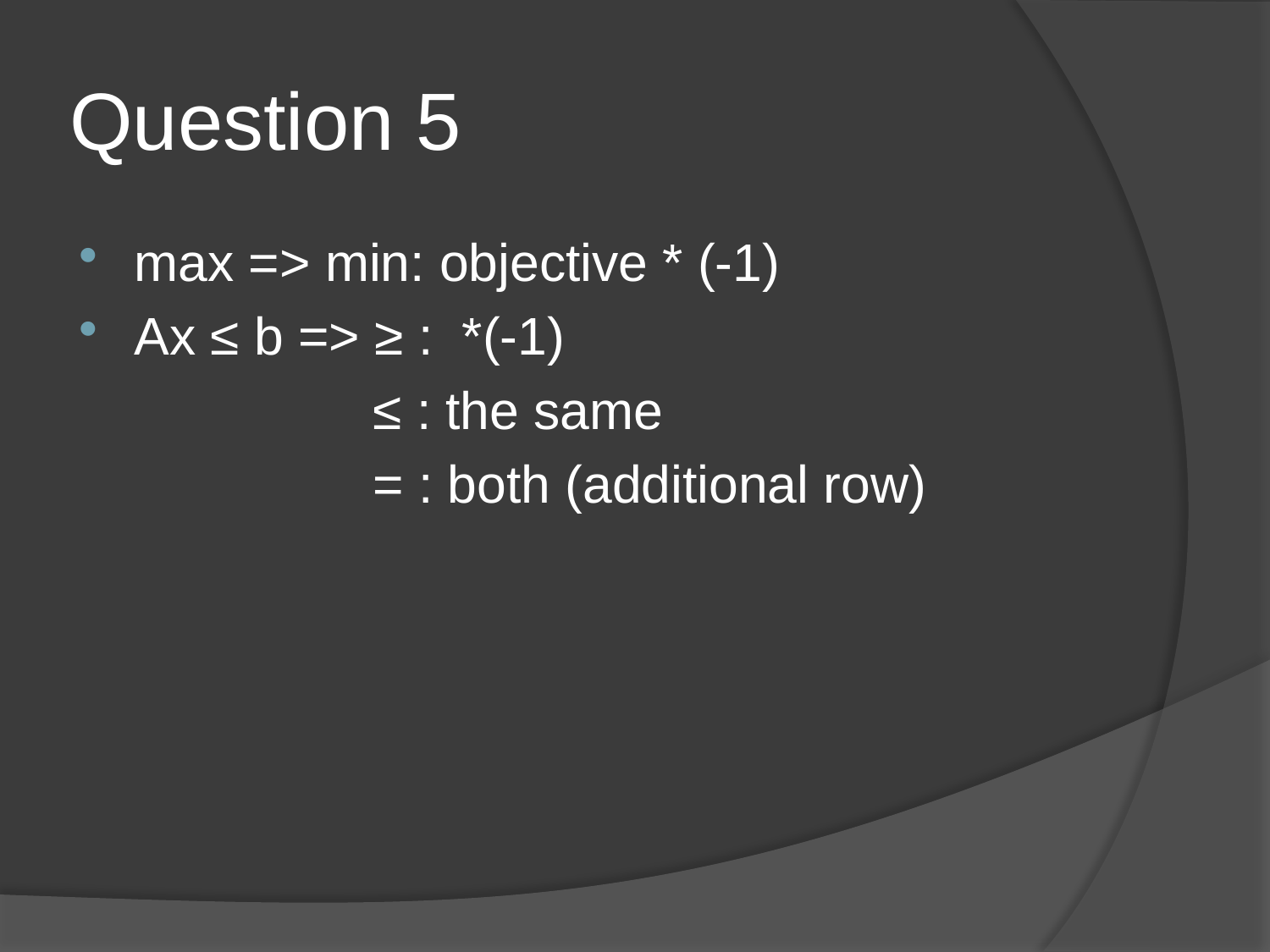

# Question 5
max => min: objective * (-1)
Ax ≤ b => ≥ :  *(-1)
                    ≤ : the same
                    = : both (additional row)